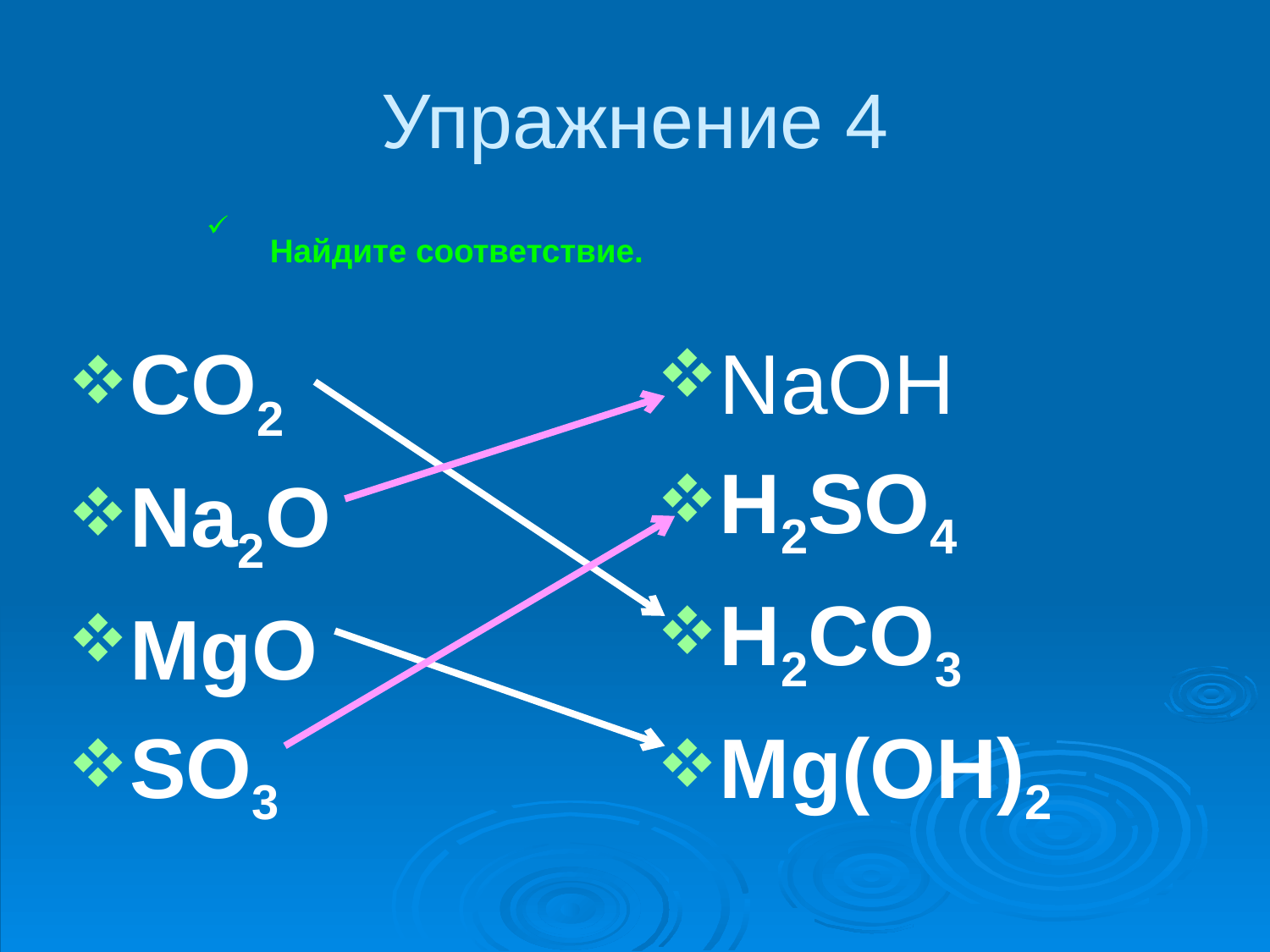

# Упражнение 4
Найдите соответствие.
CO2
Na2O
MgO
SO3

NaOH
H2SO4
H2CO3
Mg(OH)2